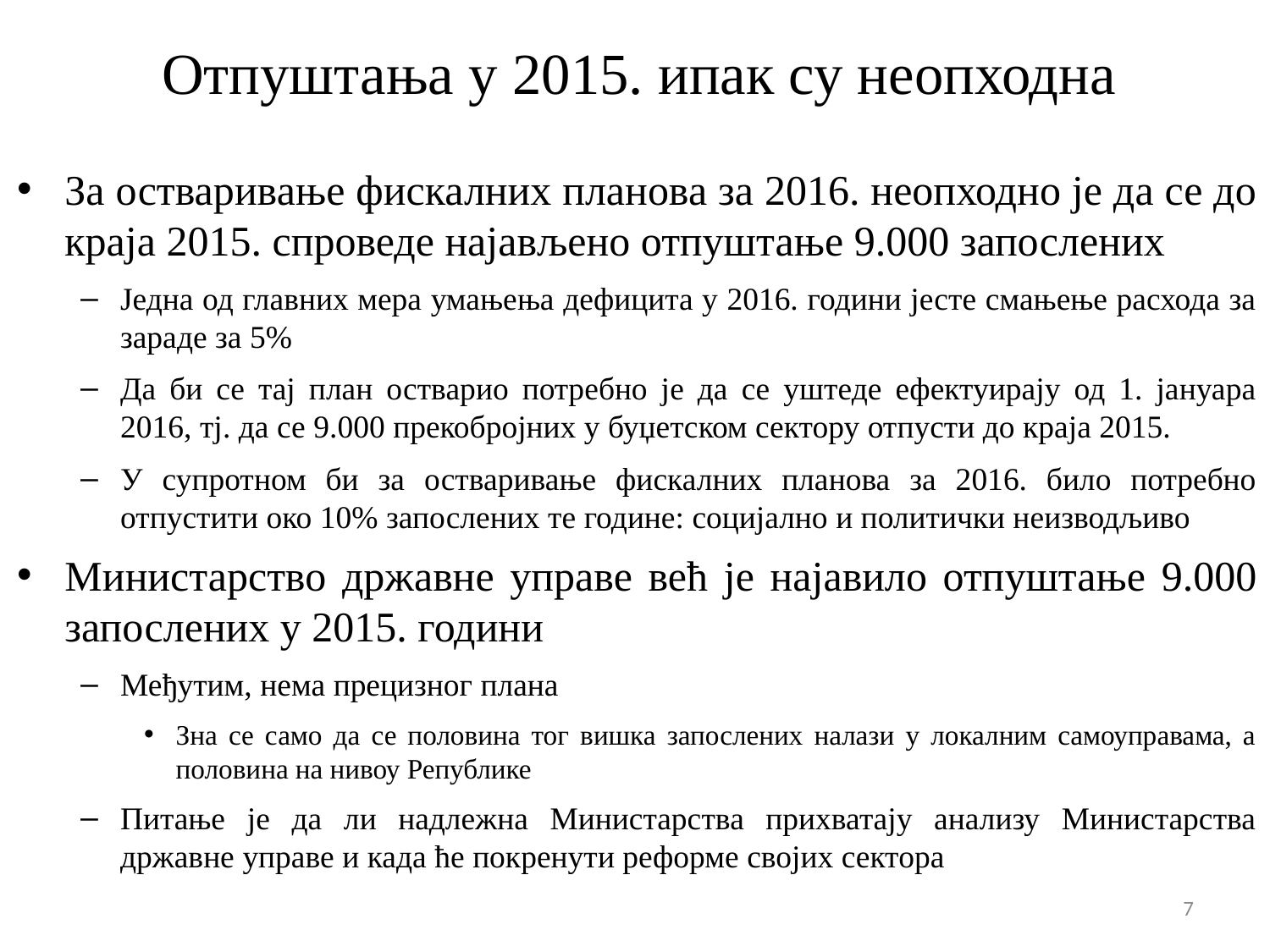

# Отпуштања у 2015. ипак су неопходна
За остваривање фискалних планова за 2016. неопходно је да се до краја 2015. спроведе најављено отпуштање 9.000 запослених
Једна од главних мера умањења дефицита у 2016. години јесте смањење расхода за зараде за 5%
Да би се тај план остварио потребно је да се уштеде ефектуирају од 1. јануара 2016, тј. да се 9.000 прекобројних у буџетском сектору отпусти до краја 2015.
У супротном би за остваривање фискалних планова за 2016. било потребно отпустити око 10% запослених те године: социјално и политички неизводљиво
Министарство државне управе већ је најавило отпуштање 9.000 запослених у 2015. години
Међутим, нема прецизног плана
Зна се само да се половина тог вишка запослених налази у локалним самоуправама, а половина на нивоу Републике
Питање је да ли надлежна Министарства прихватају анализу Министарства државне управе и када ће покренути реформе својих сектора
7